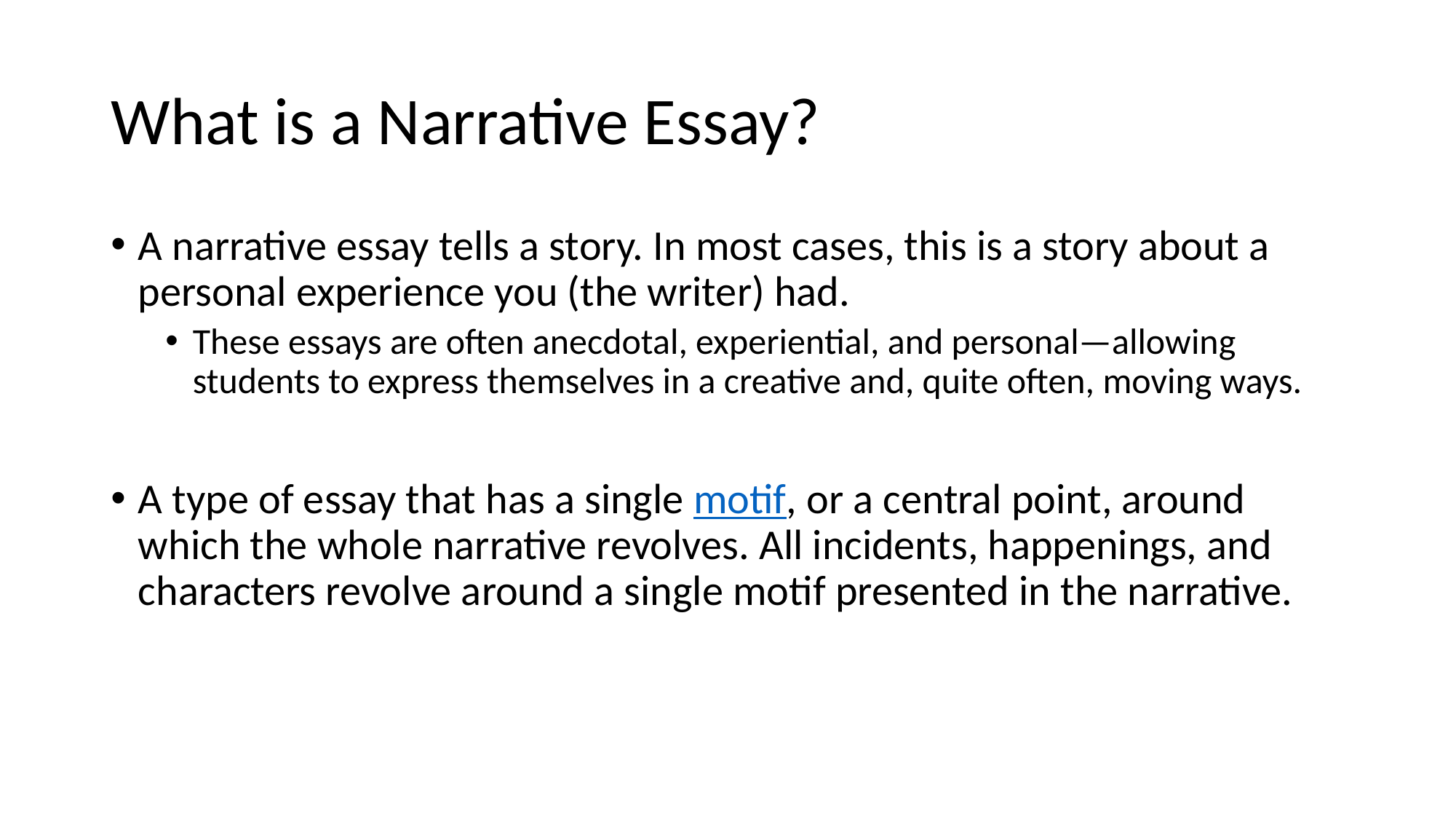

# What is a Narrative Essay?
A narrative essay tells a story. In most cases, this is a story about a personal experience you (the writer) had.
These essays are often anecdotal, experiential, and personal—allowing students to express themselves in a creative and, quite often, moving ways.

A type of essay that has a single motif, or a central point, around which the whole narrative revolves. All incidents, happenings, and characters revolve around a single motif presented in the narrative.